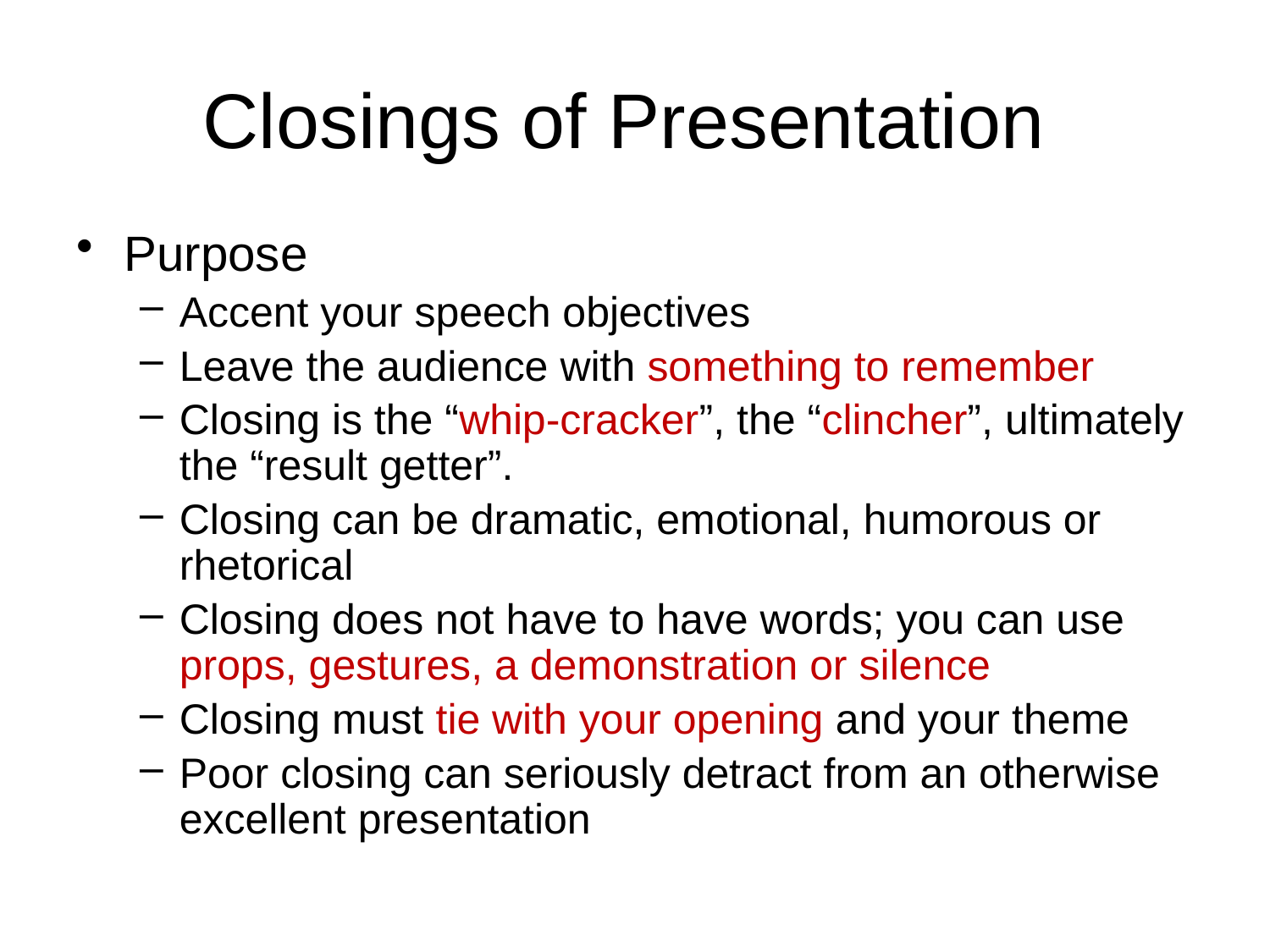

# Closings of Presentation
Purpose
Accent your speech objectives
Leave the audience with something to remember
Closing is the “whip-cracker”, the “clincher”, ultimately the “result getter”.
Closing can be dramatic, emotional, humorous or rhetorical
Closing does not have to have words; you can use props, gestures, a demonstration or silence
Closing must tie with your opening and your theme
Poor closing can seriously detract from an otherwise excellent presentation